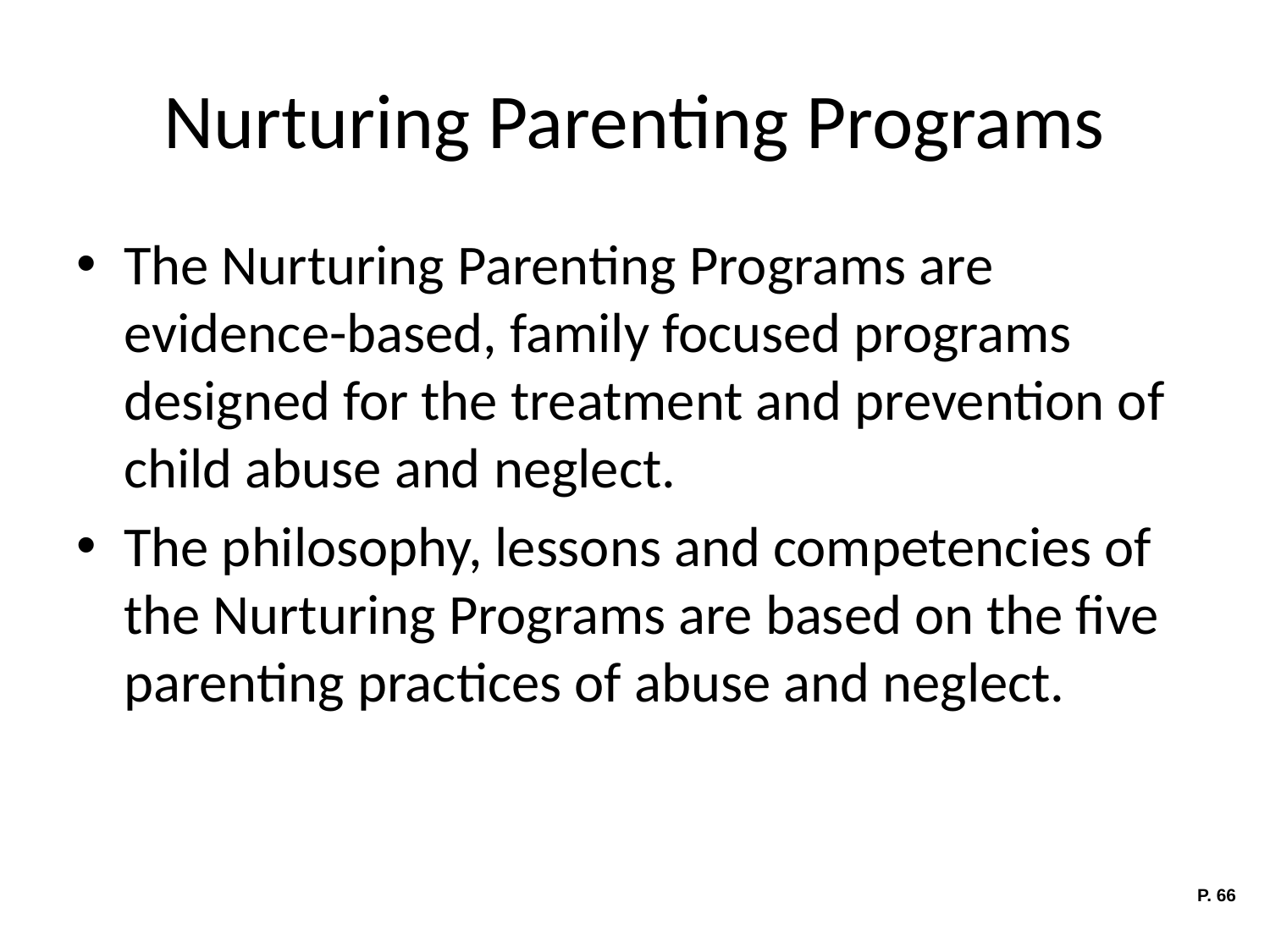

# Nurturing Parenting Programs
The Nurturing Parenting Programs are evidence-based, family focused programs designed for the treatment and prevention of child abuse and neglect.
The philosophy, lessons and competencies of the Nurturing Programs are based on the five parenting practices of abuse and neglect.

P. 66